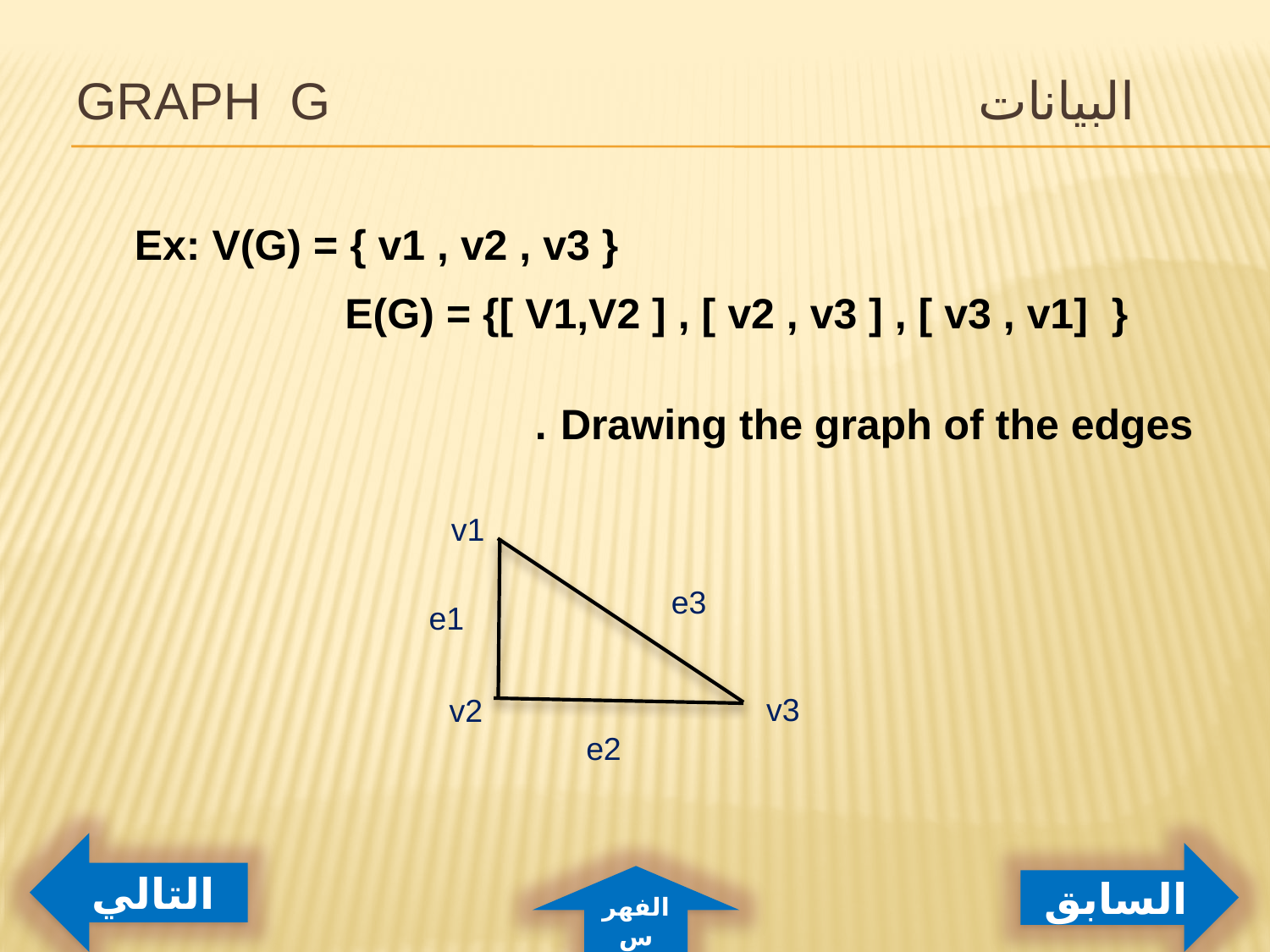

# Graph  G                                             البيانات
Ex: V(G) = { v1 , v2 , v3 }
E(G) = {[ V1,V2 ] , [ v2 , v3 ] , [ v3 , v1]  }
Drawing the graph of the edges .
v1
e3
e1
v3
v2
e2
التالي
السابق
الفهرس